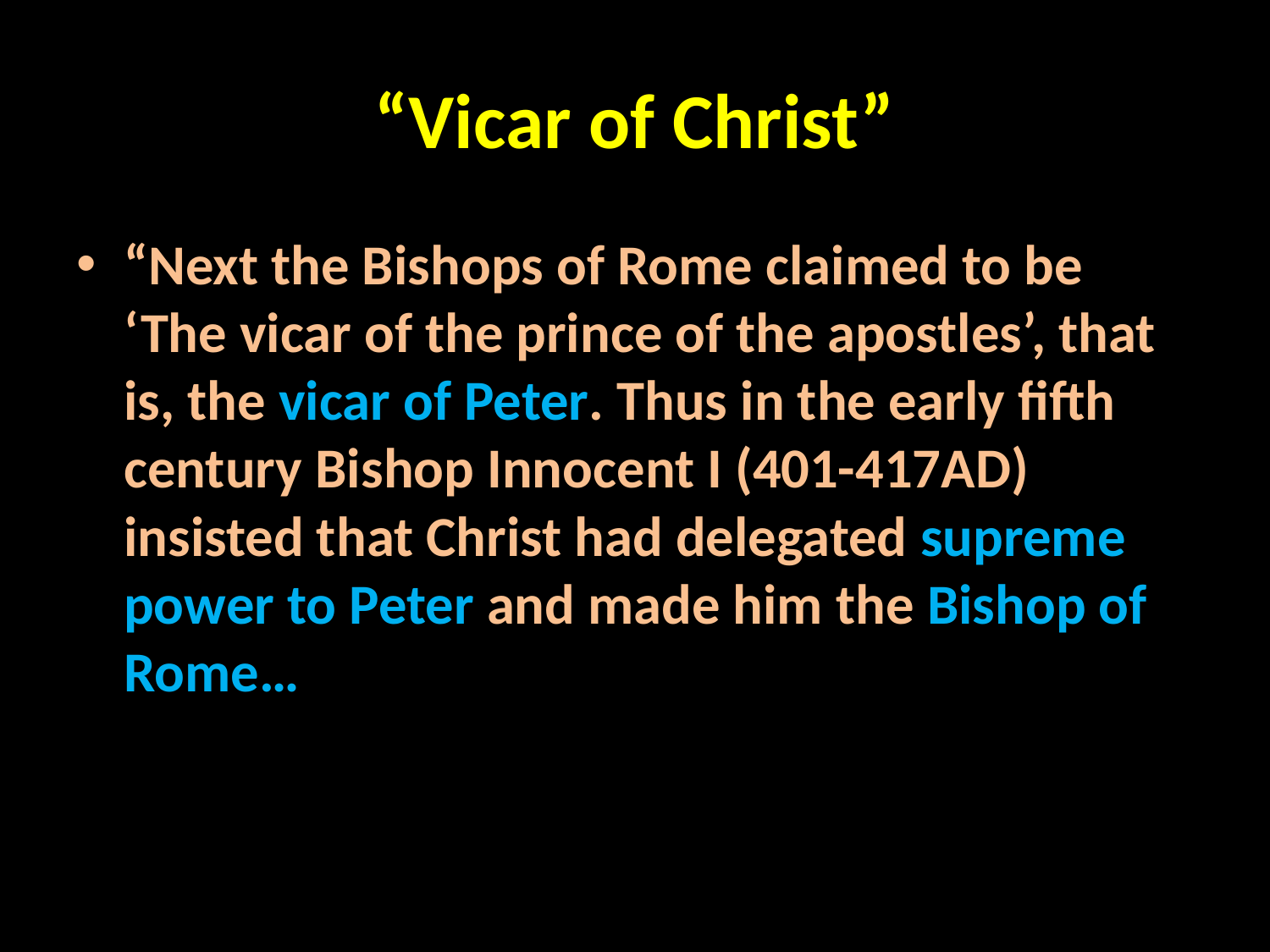

# “Vicar of Christ”
“Next the Bishops of Rome claimed to be ‘The vicar of the prince of the apostles’, that is, the vicar of Peter. Thus in the early fifth century Bishop Innocent I (401-417AD) insisted that Christ had delegated supreme power to Peter and made him the Bishop of Rome…